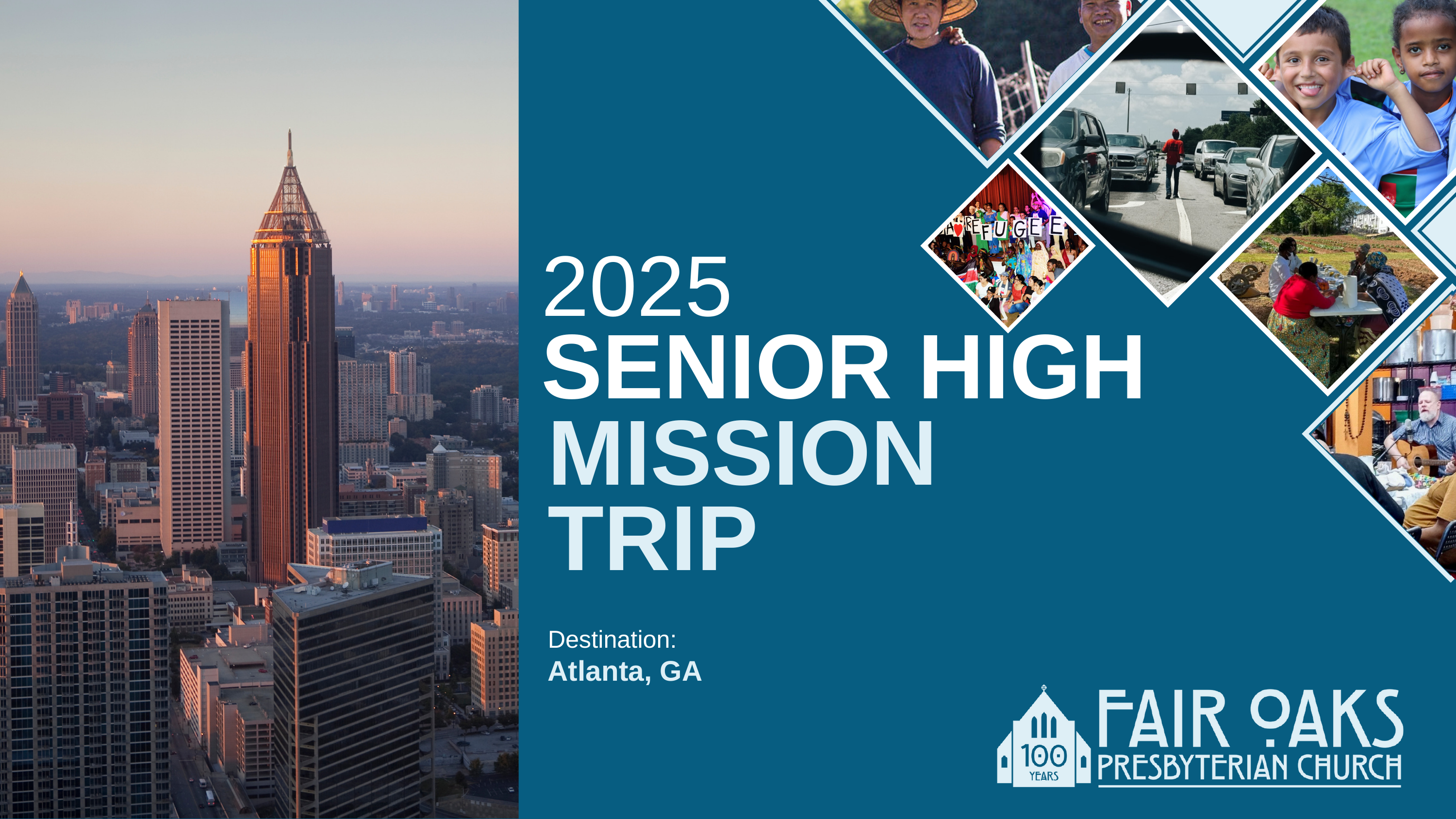

2025
SENIOR HIGH
MISSION
TRIP
Destination:
Atlanta, GA